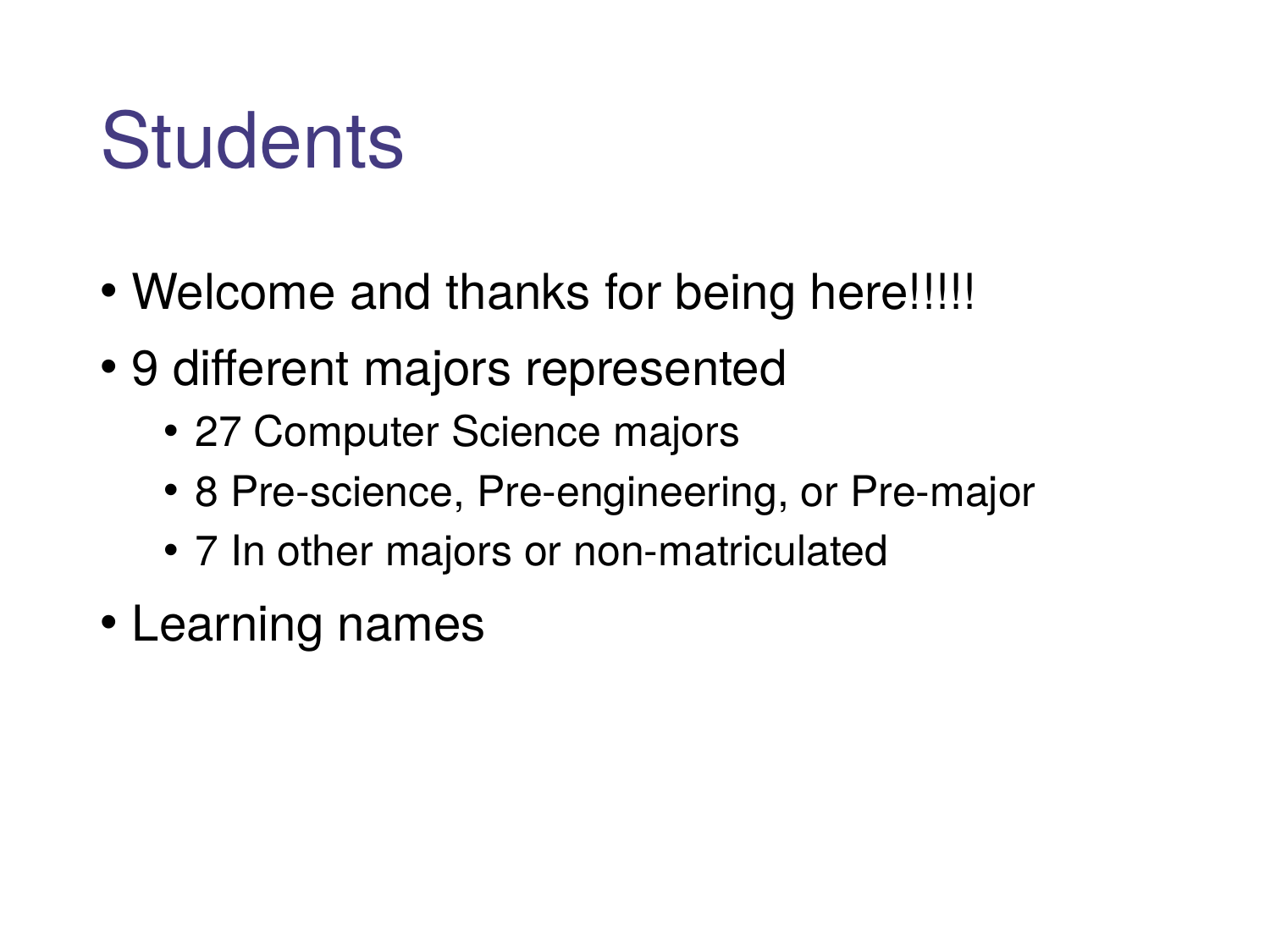

# Students
Welcome and thanks for being here!!!!!
9 different majors represented
27 Computer Science majors
8 Pre-science, Pre-engineering, or Pre-major
7 In other majors or non-matriculated
Learning names